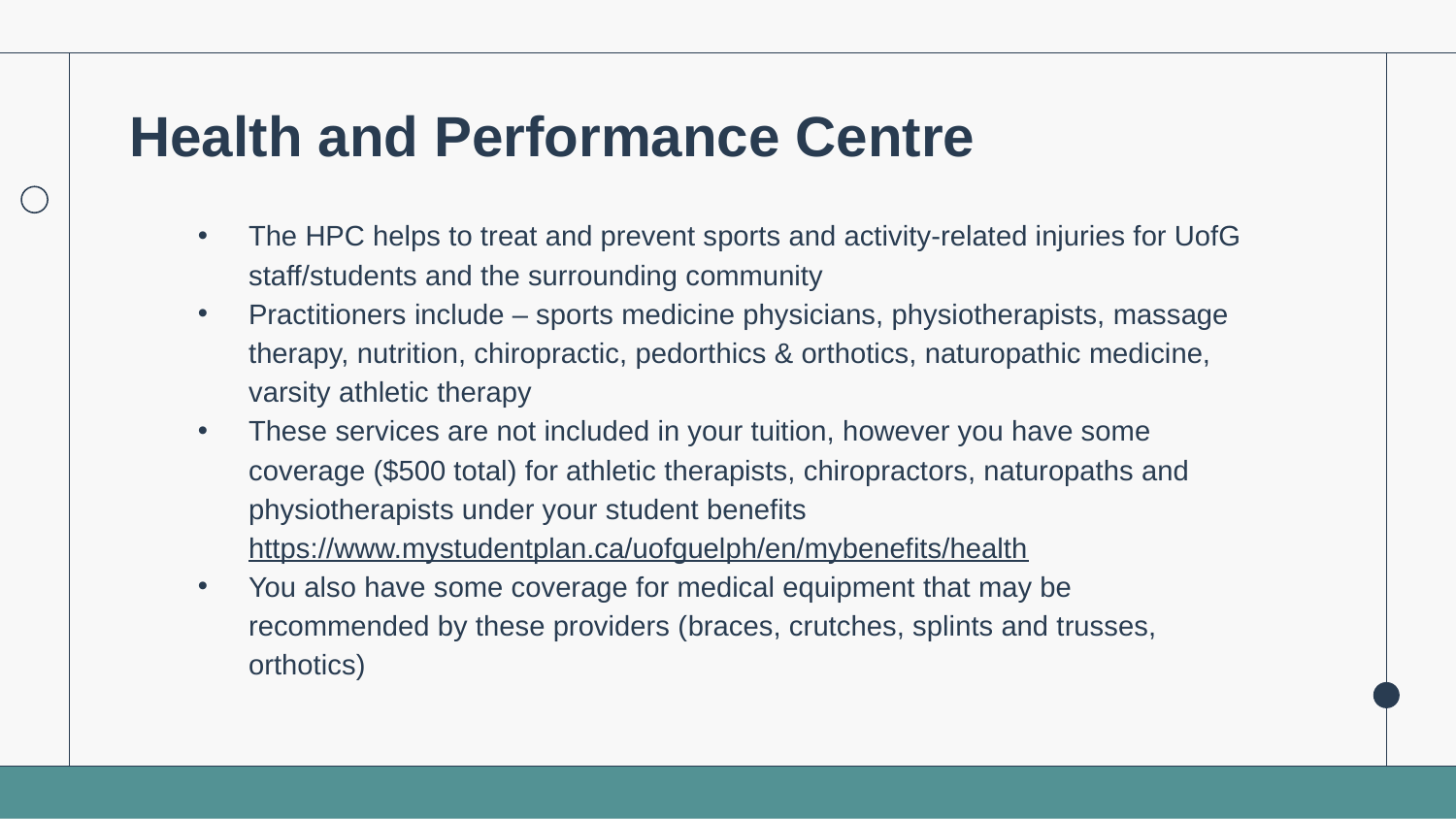

# Health and Performance Centre
The HPC helps to treat and prevent sports and activity-related injuries for UofG staff/students and the surrounding community
Practitioners include – sports medicine physicians, physiotherapists, massage therapy, nutrition, chiropractic, pedorthics & orthotics, naturopathic medicine, varsity athletic therapy
These services are not included in your tuition, however you have some coverage ($500 total) for athletic therapists, chiropractors, naturopaths and physiotherapists under your student benefits
	https://www.mystudentplan.ca/uofguelph/en/mybenefits/health
You also have some coverage for medical equipment that may be recommended by these providers (braces, crutches, splints and trusses, orthotics)